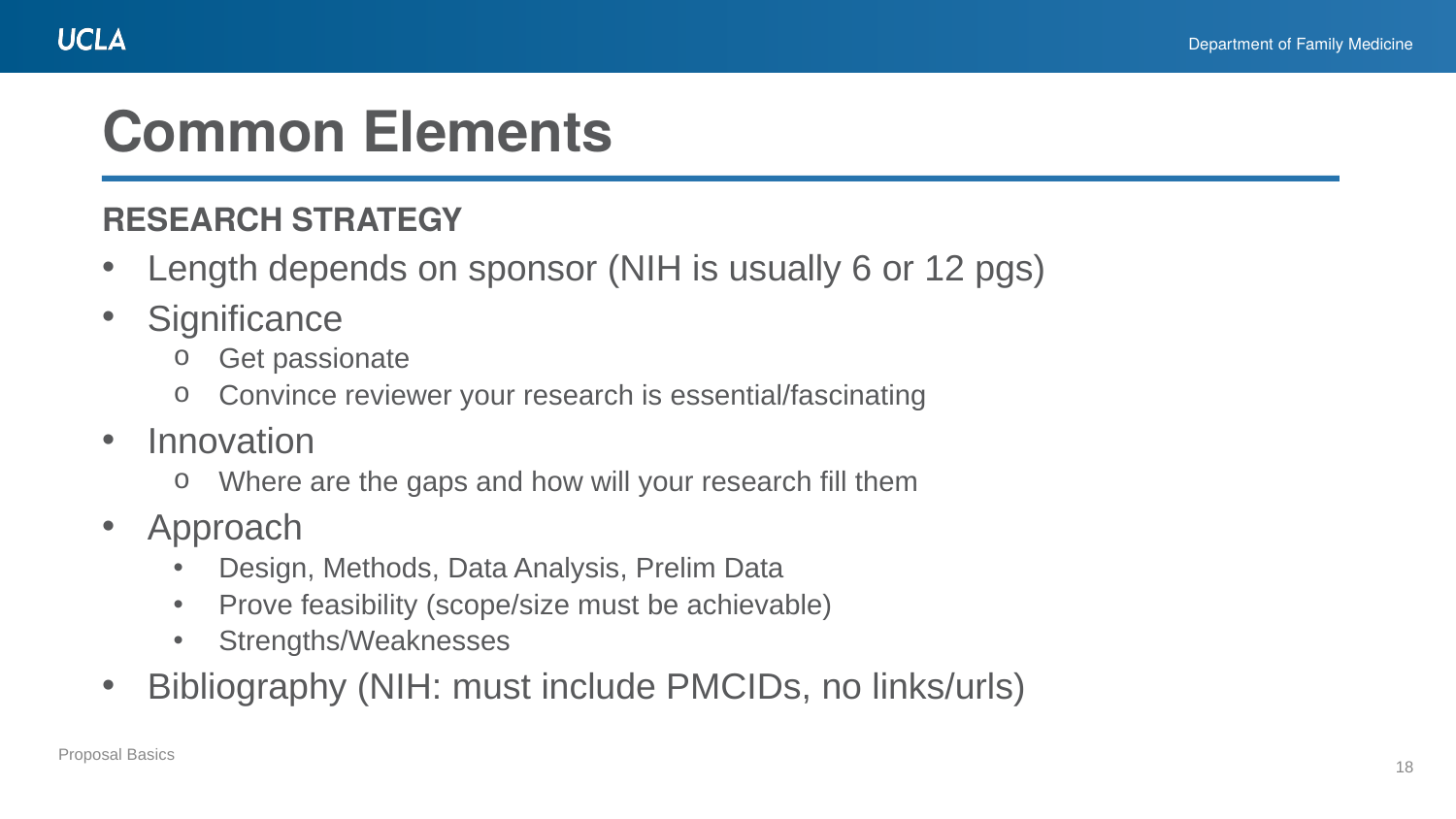

# Common Elements
Research Strategy
Length depends on sponsor (NIH is usually 6 or 12 pgs)
Significance
Get passionate
Convince reviewer your research is essential/fascinating
Innovation
Where are the gaps and how will your research fill them
Approach
Design, Methods, Data Analysis, Prelim Data
Prove feasibility (scope/size must be achievable)
Strengths/Weaknesses
Bibliography (NIH: must include PMCIDs, no links/urls)
18